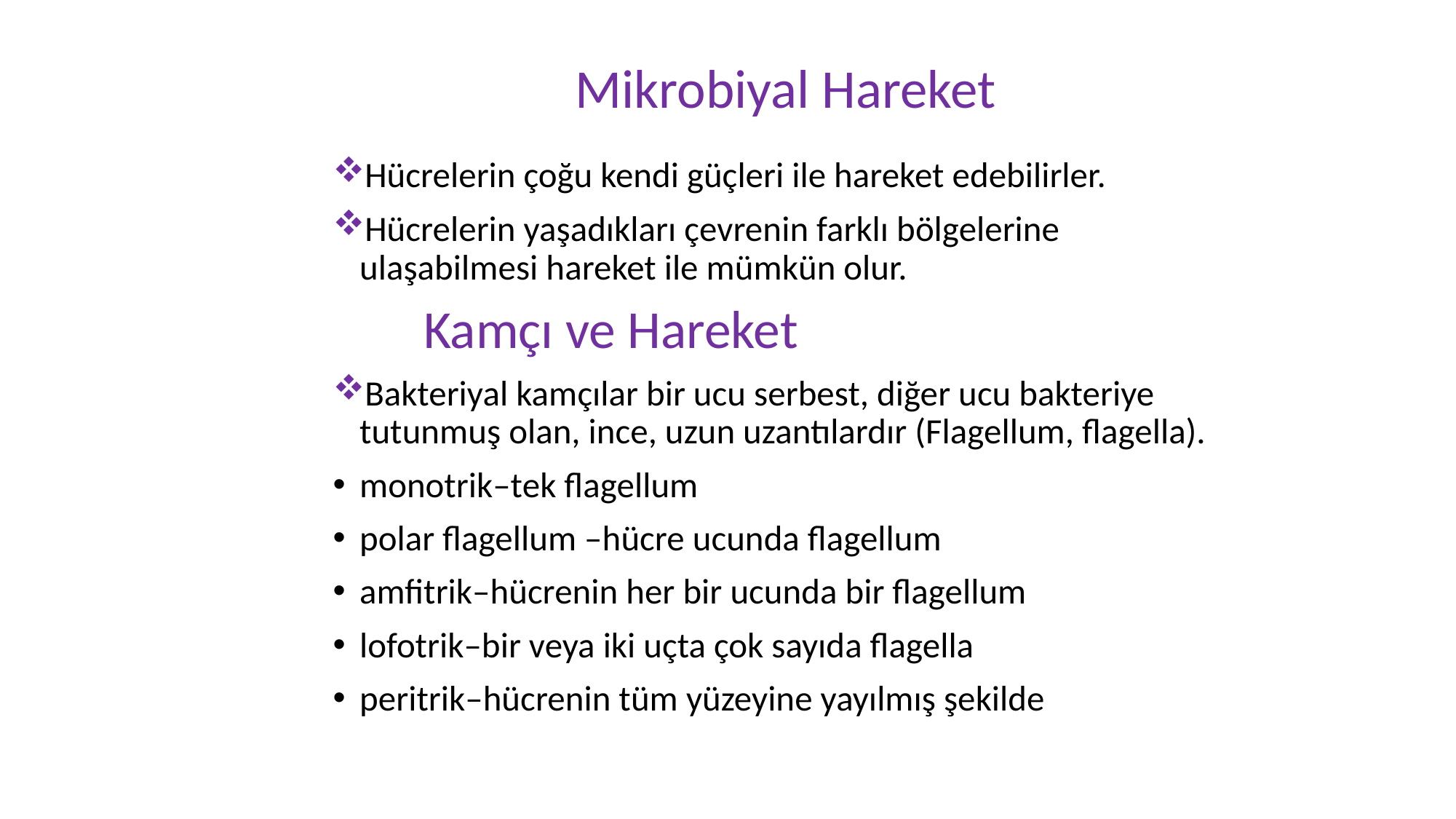

# Mikrobiyal Hareket
Hücrelerin çoğu kendi güçleri ile hareket edebilirler.
Hücrelerin yaşadıkları çevrenin farklı bölgelerine ulaşabilmesi hareket ile mümkün olur.
			        Kamçı ve Hareket
Bakteriyal kamçılar bir ucu serbest, diğer ucu bakteriye tutunmuş olan, ince, uzun uzantılardır (Flagellum, flagella).
monotrik–tek flagellum
polar flagellum –hücre ucunda flagellum
amfitrik–hücrenin her bir ucunda bir flagellum
lofotrik–bir veya iki uçta çok sayıda flagella
peritrik–hücrenin tüm yüzeyine yayılmış şekilde